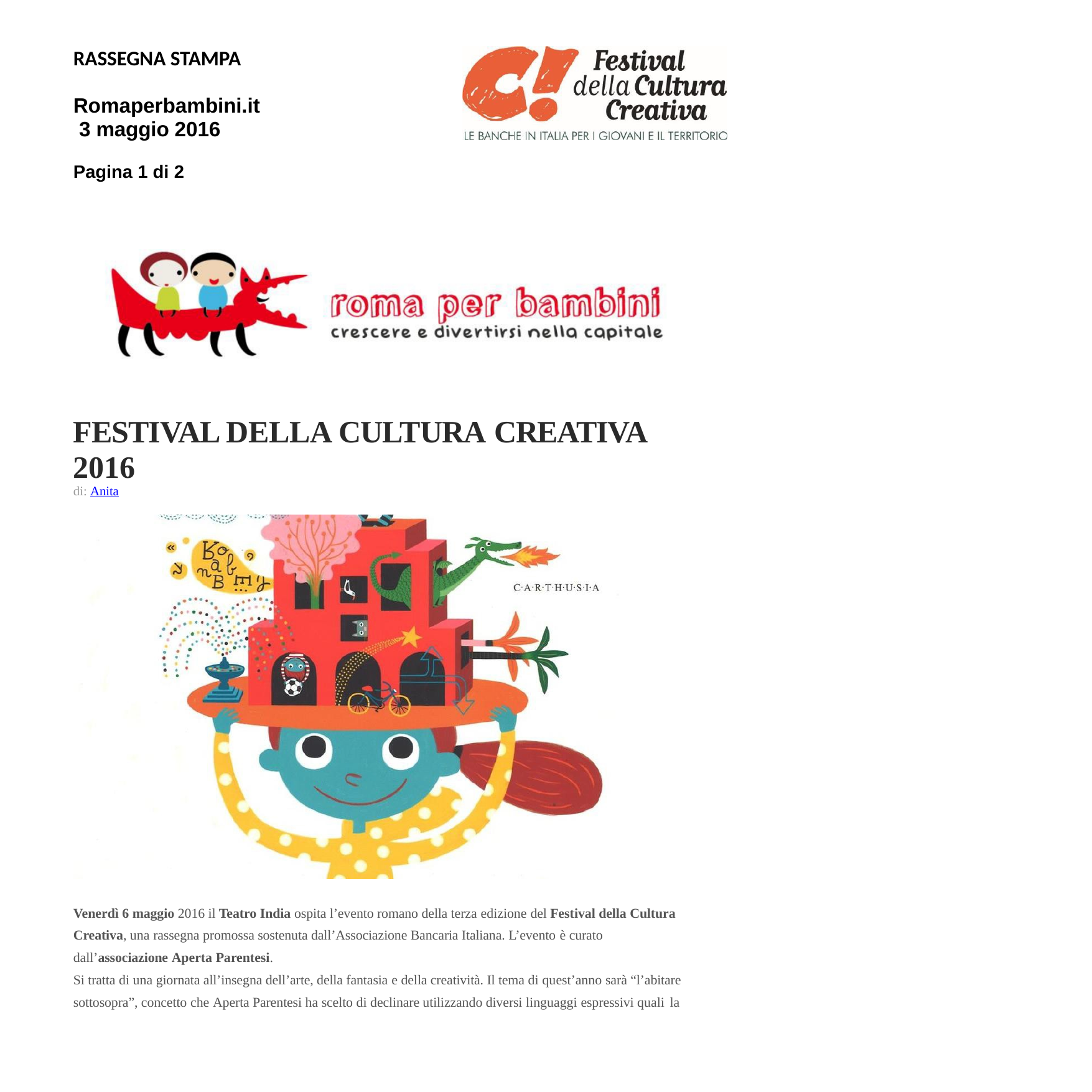

RASSEGNA STAMPA

Romaperbambini.it  3 maggio 2016
Pagina 1 di 2

FESTIVAL DELLA CULTURA CREATIVA  2016
di: Anita

Venerdì 6 maggio 2016 il Teatro India ospita l’evento romano della terza edizione del Festival della Cultura  Creativa, una rassegna promossa sostenuta dall’Associazione Bancaria Italiana. L’evento è curato  dall’associazione Aperta Parentesi.
Si tratta di una giornata all’insegna dell’arte, della fantasia e della creatività. Il tema di quest’anno sarà “l’abitare  sottosopra”, concetto che Aperta Parentesi ha scelto di declinare utilizzando diversi linguaggi espressivi quali la